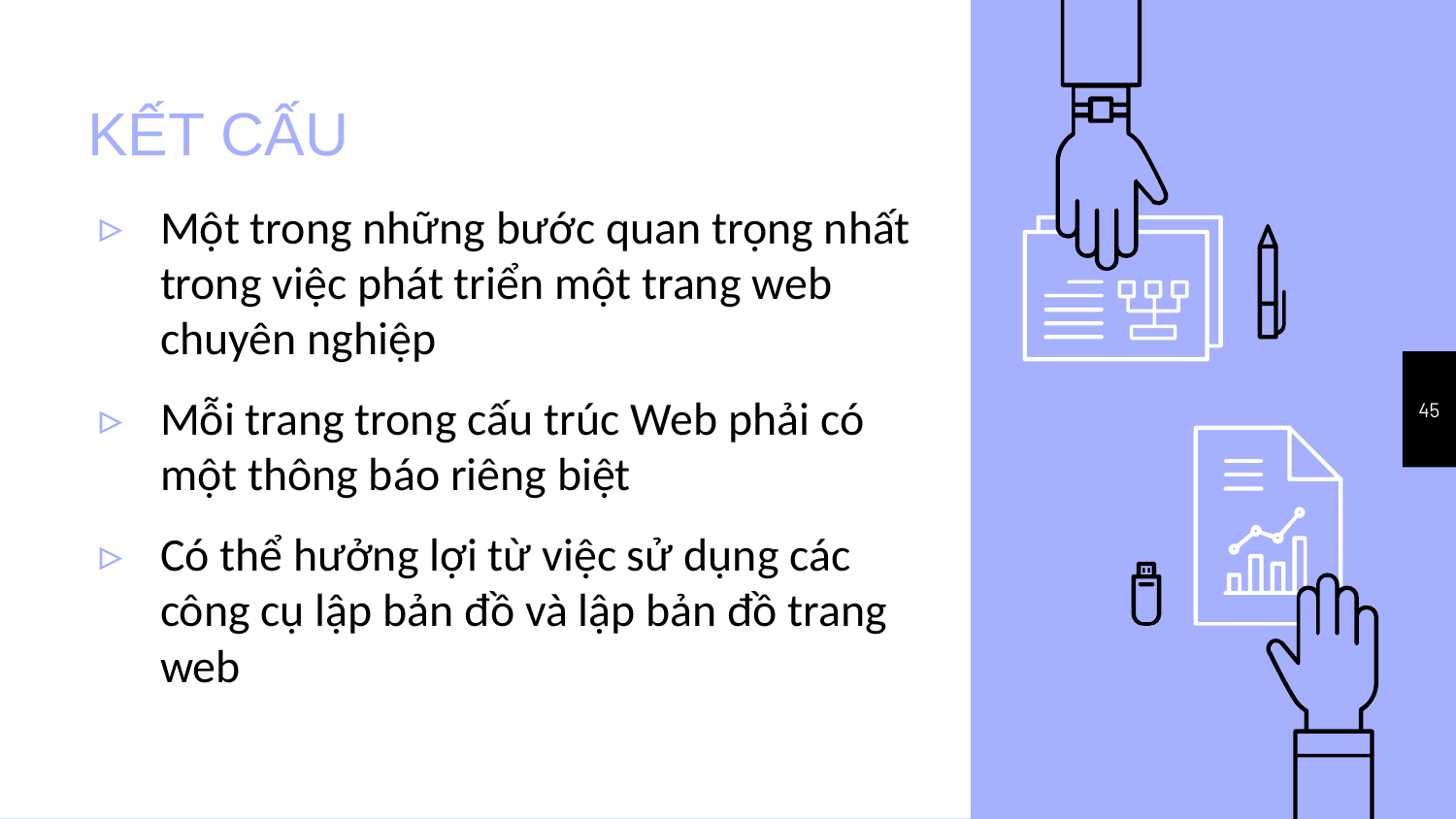

# KẾT CẤU
Một trong những bước quan trọng nhất trong việc phát triển một trang web chuyên nghiệp
Mỗi trang trong cấu trúc Web phải có một thông báo riêng biệt
Có thể hưởng lợi từ việc sử dụng các công cụ lập bản đồ và lập bản đồ trang web
45